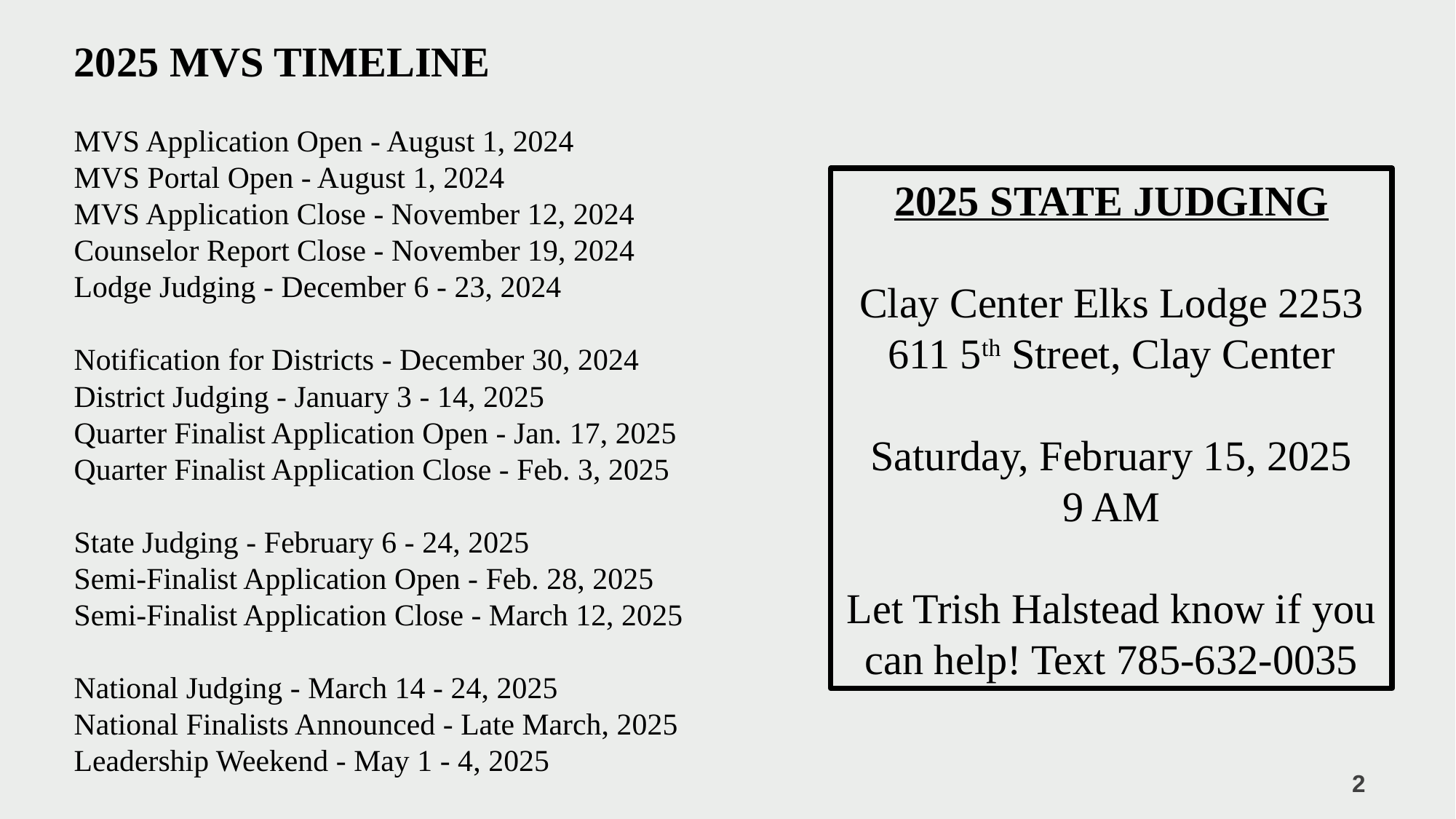

2025 MVS TIMELINE

MVS Application Open - August 1, 2024
MVS Portal Open - August 1, 2024
MVS Application Close - November 12, 2024
Counselor Report Close - November 19, 2024
Lodge Judging - December 6 - 23, 2024

Notification for Districts - December 30, 2024
District Judging - January 3 - 14, 2025
Quarter Finalist Application Open - Jan. 17, 2025
Quarter Finalist Application Close - Feb. 3, 2025

State Judging - February 6 - 24, 2025
Semi-Finalist Application Open - Feb. 28, 2025
Semi-Finalist Application Close - March 12, 2025

National Judging - March 14 - 24, 2025
National Finalists Announced - Late March, 2025
Leadership Weekend - May 1 - 4, 2025
2025 STATE JUDGING

Clay Center Elks Lodge 2253
611 5th Street, Clay Center

Saturday, February 15, 2025
9 AM

Let Trish Halstead know if you can help! Text 785-632-0035
2